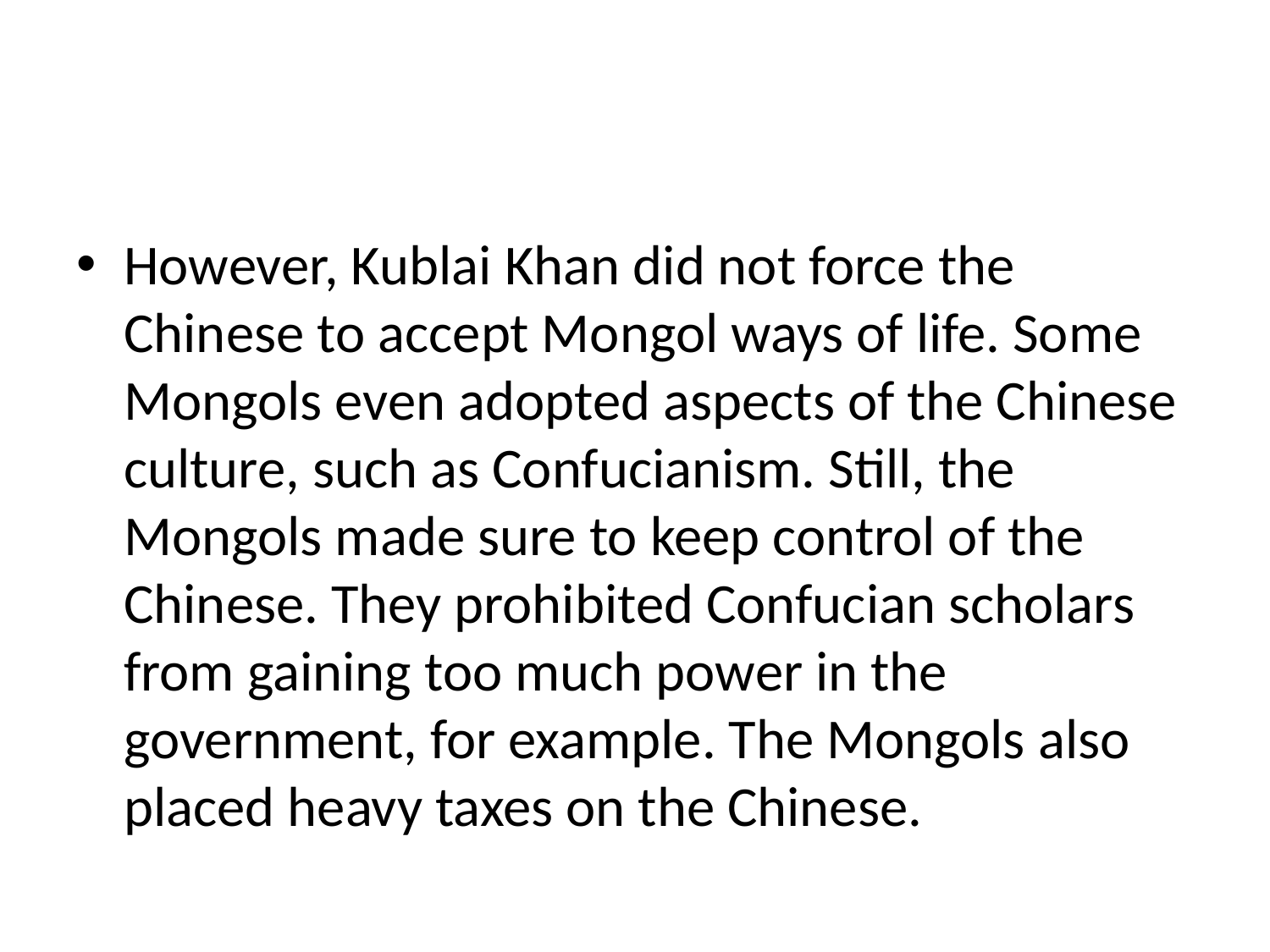

#
However, Kublai Khan did not force the Chinese to accept Mongol ways of life. Some Mongols even adopted aspects of the Chinese culture, such as Confucianism. Still, the Mongols made sure to keep control of the Chinese. They prohibited Confucian scholars from gaining too much power in the government, for example. The Mongols also placed heavy taxes on the Chinese.